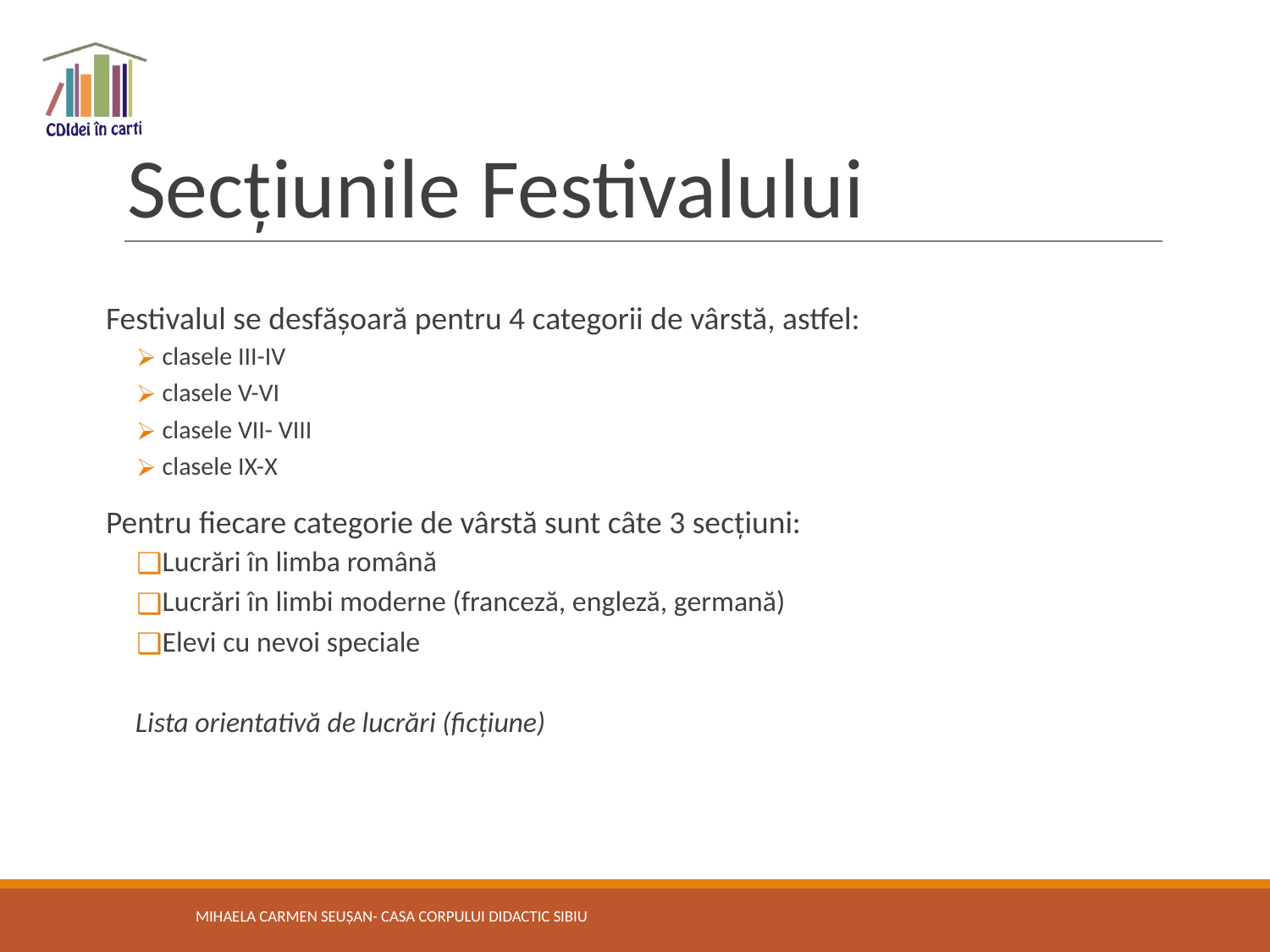

# Secțiunile Festivalului
Festivalul se desfășoară pentru 4 categorii de vârstă, astfel:
clasele III-IV
clasele V-VI
clasele VII- VIII
clasele IX-X
Pentru fiecare categorie de vârstă sunt câte 3 secțiuni:
Lucrări în limba română
Lucrări în limbi moderne (franceză, engleză, germană)
Elevi cu nevoi speciale

Lista orientativă de lucrări (ficțiune)

MIHAELA CARMEN SEUȘAN- CASA CORPULUI DIDACTIC SIBIU